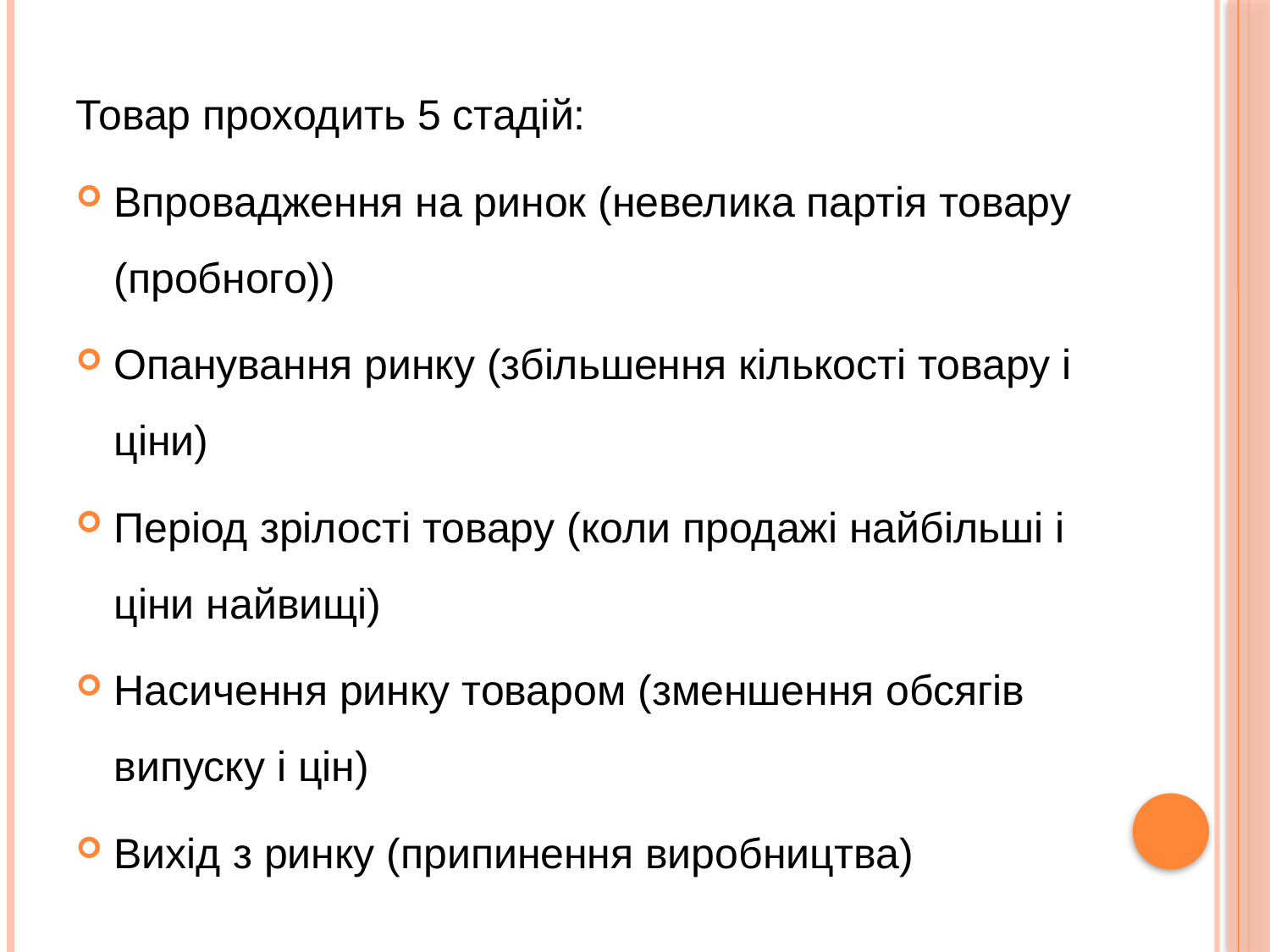

#
Товар проходить 5 стадій:
Впровадження на ринок (невелика партія товару (пробного))
Опанування ринку (збільшення кількості товару і ціни)
Період зрілості товару (коли продажі найбільші і ціни найвищі)
Насичення ринку товаром (зменшення обсягів випуску і цін)
Вихід з ринку (припинення виробництва)